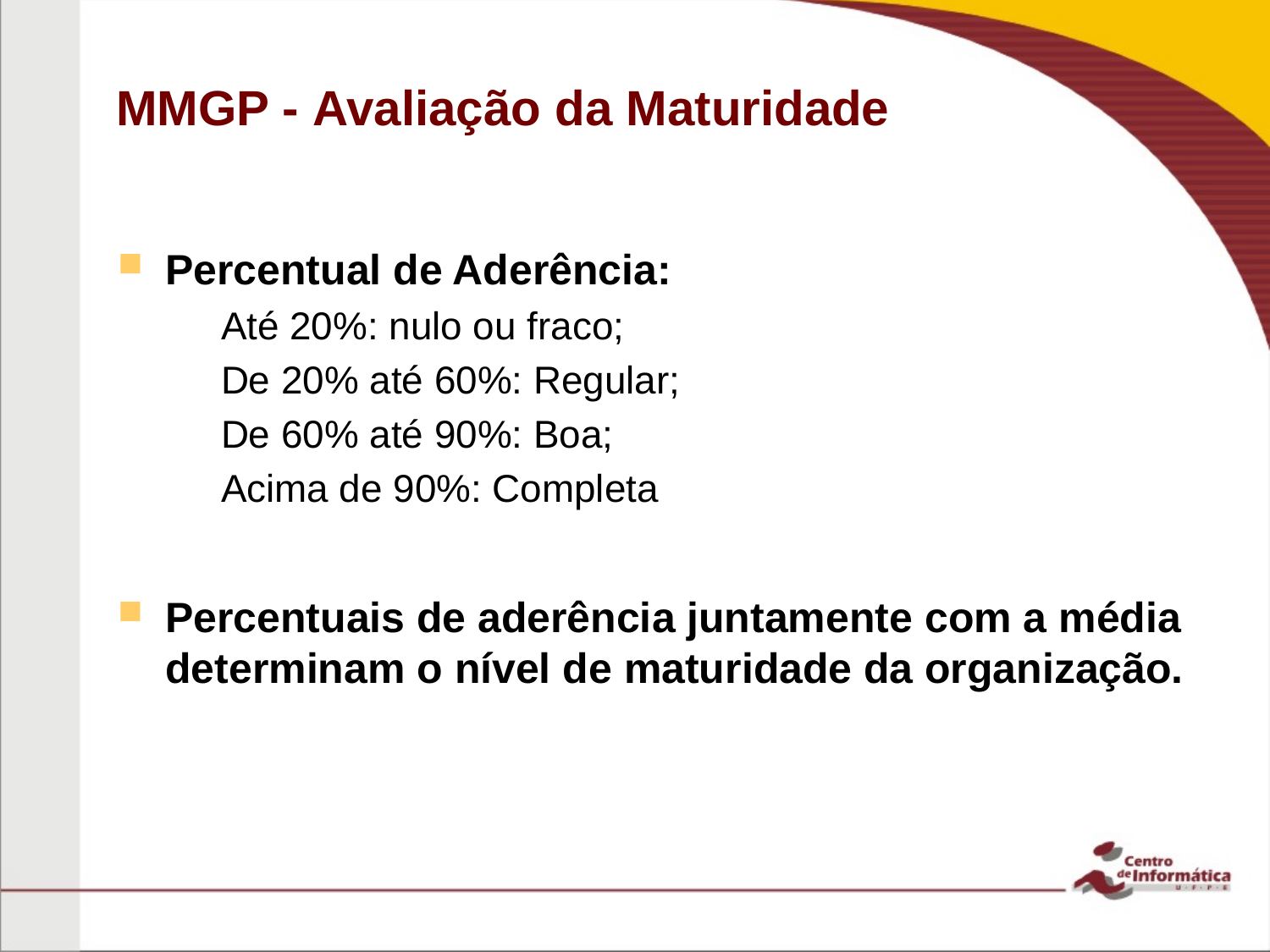

# MMGP - Avaliação da Maturidade
Percentual de Aderência:
Até 20%: nulo ou fraco;
De 20% até 60%: Regular;
De 60% até 90%: Boa;
Acima de 90%: Completa

Percentuais de aderência juntamente com a média determinam o nível de maturidade da organização.